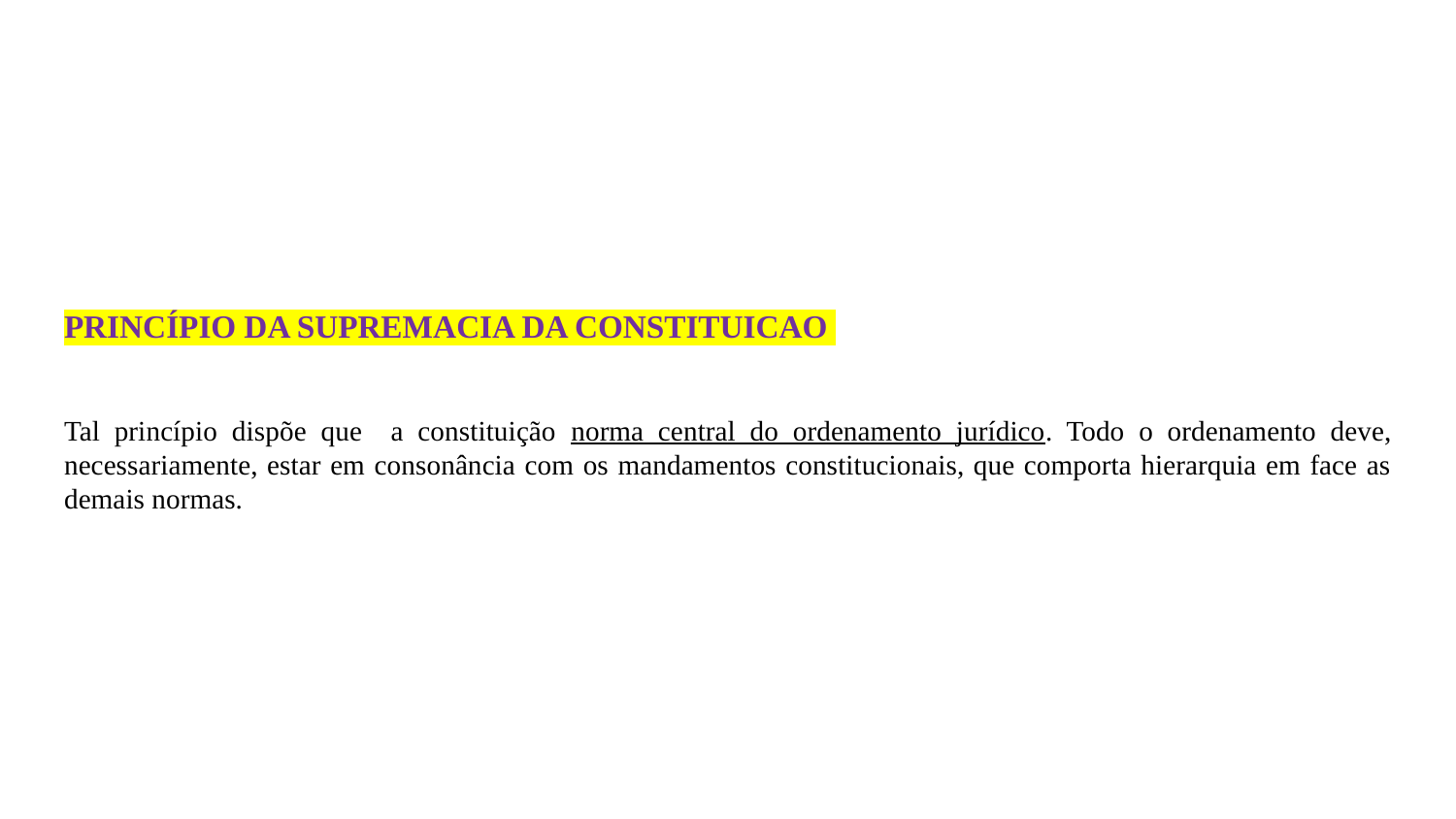

#

PRINCÍPIO DA SUPREMACIA DA CONSTITUICAO

Tal princípio dispõe que  a constituição norma central do ordenamento jurídico. Todo o ordenamento deve, necessariamente, estar em consonância com os mandamentos constitucionais, que comporta hierarquia em face as demais normas.